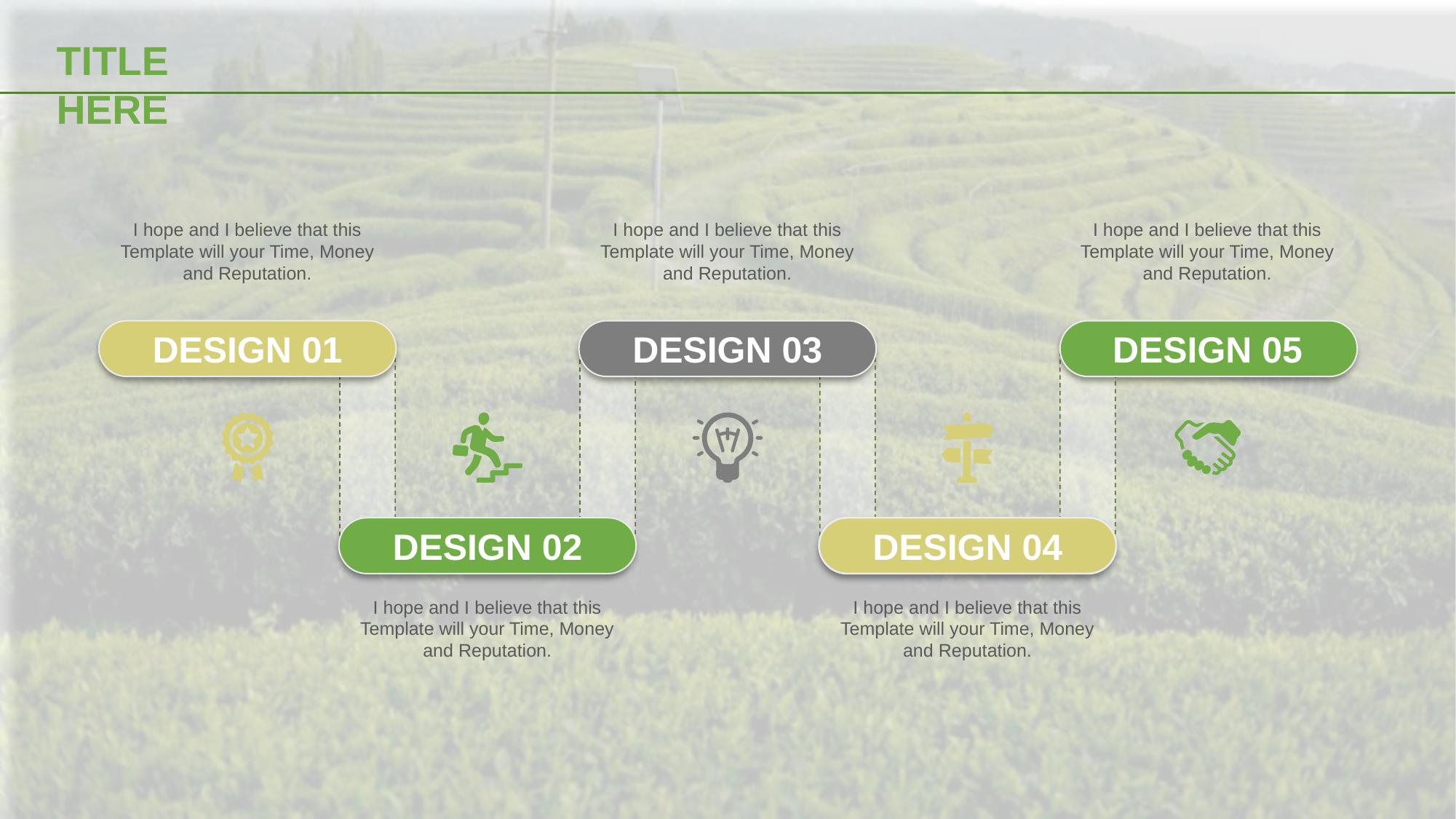

TITLE HERE
I hope and I believe that this Template will your Time, Money and Reputation.
I hope and I believe that this Template will your Time, Money and Reputation.
I hope and I believe that this Template will your Time, Money and Reputation.

DESIGN 03

DESIGN 01

DESIGN 05

DESIGN 02

DESIGN 04

I hope and I believe that this Template will your Time, Money and Reputation.
I hope and I believe that this Template will your Time, Money and Reputation.